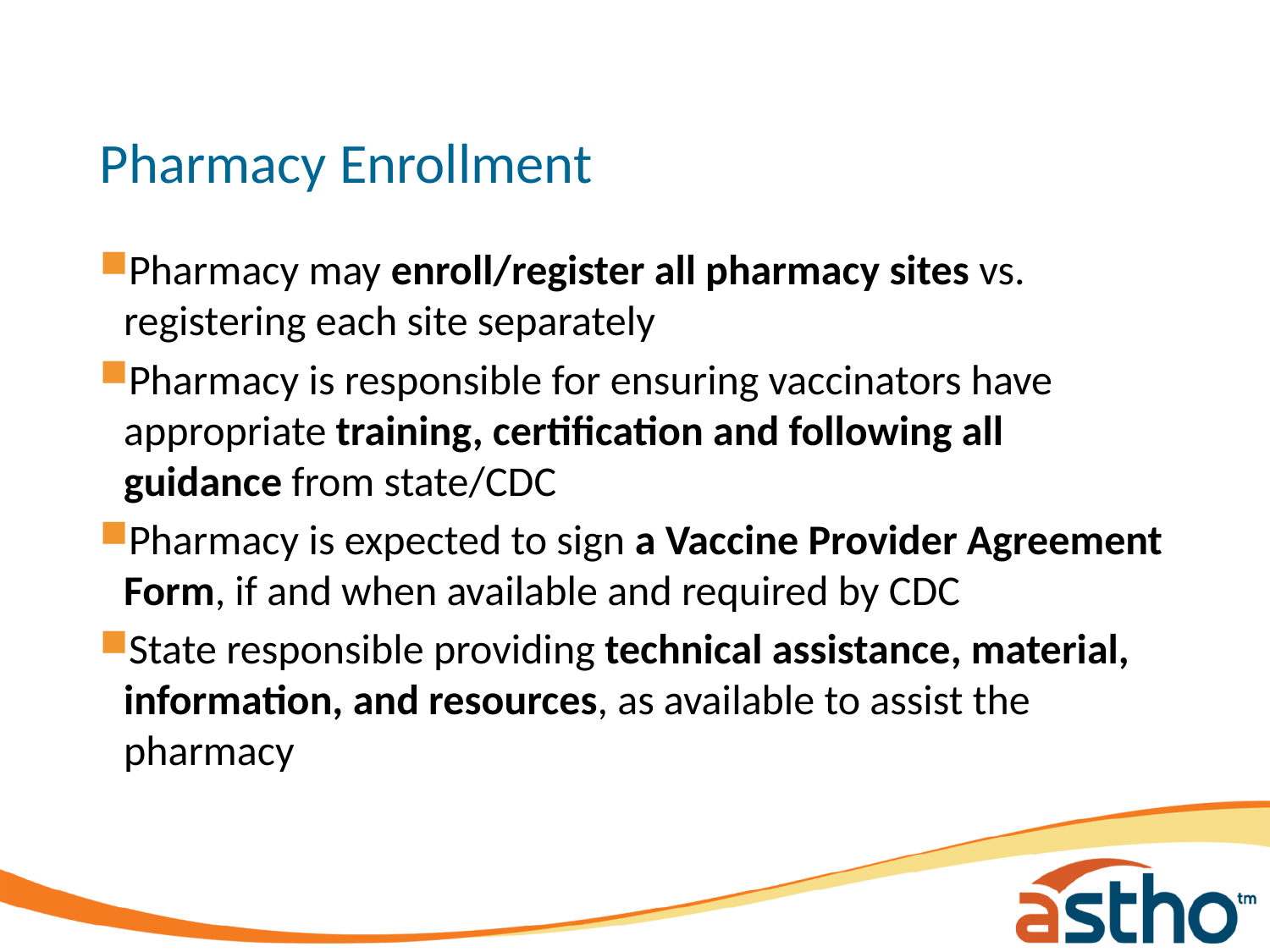

# Pharmacy Enrollment
Pharmacy may enroll/register all pharmacy sites vs. registering each site separately
Pharmacy is responsible for ensuring vaccinators have appropriate training, certification and following all guidance from state/CDC
Pharmacy is expected to sign a Vaccine Provider Agreement Form, if and when available and required by CDC
State responsible providing technical assistance, material, information, and resources, as available to assist the pharmacy